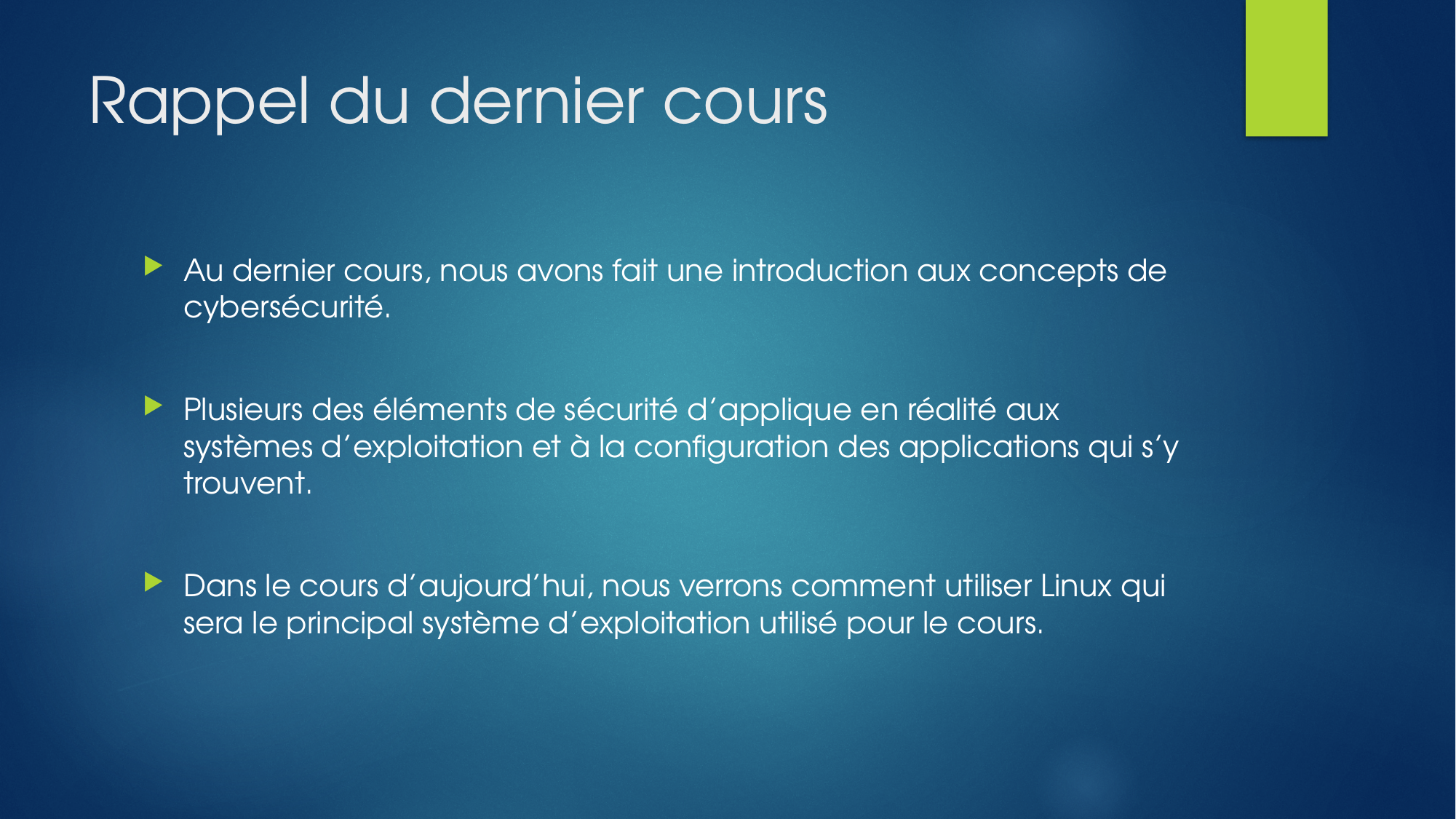

# Rappel du dernier cours
Au dernier cours, nous avons fait une introduction aux concepts de cybersécurité.

Plusieurs des éléments de sécurité d’applique en réalité aux systèmes d’exploitation et à la configuration des applications qui s’y trouvent.

Dans le cours d’aujourd’hui, nous verrons comment utiliser Linux qui sera le principal système d’exploitation utilisé pour le cours.